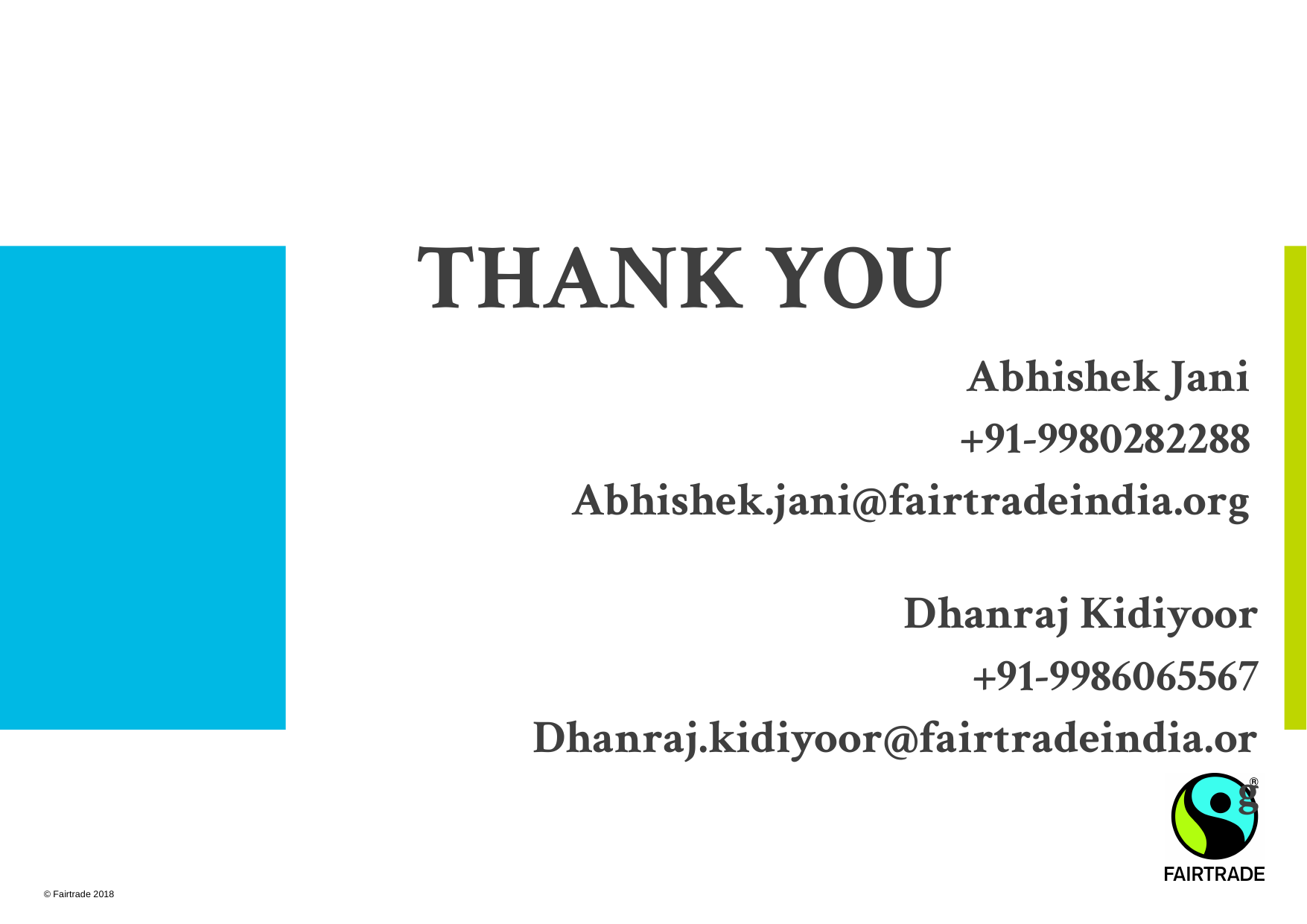

# THANK YOU
Abhishek Jani
+91-9980282288
Abhishek.jani@fairtradeindia.org
Dhanraj Kidiyoor
+91-9986065567
Dhanraj.kidiyoor@fairtradeindia.org